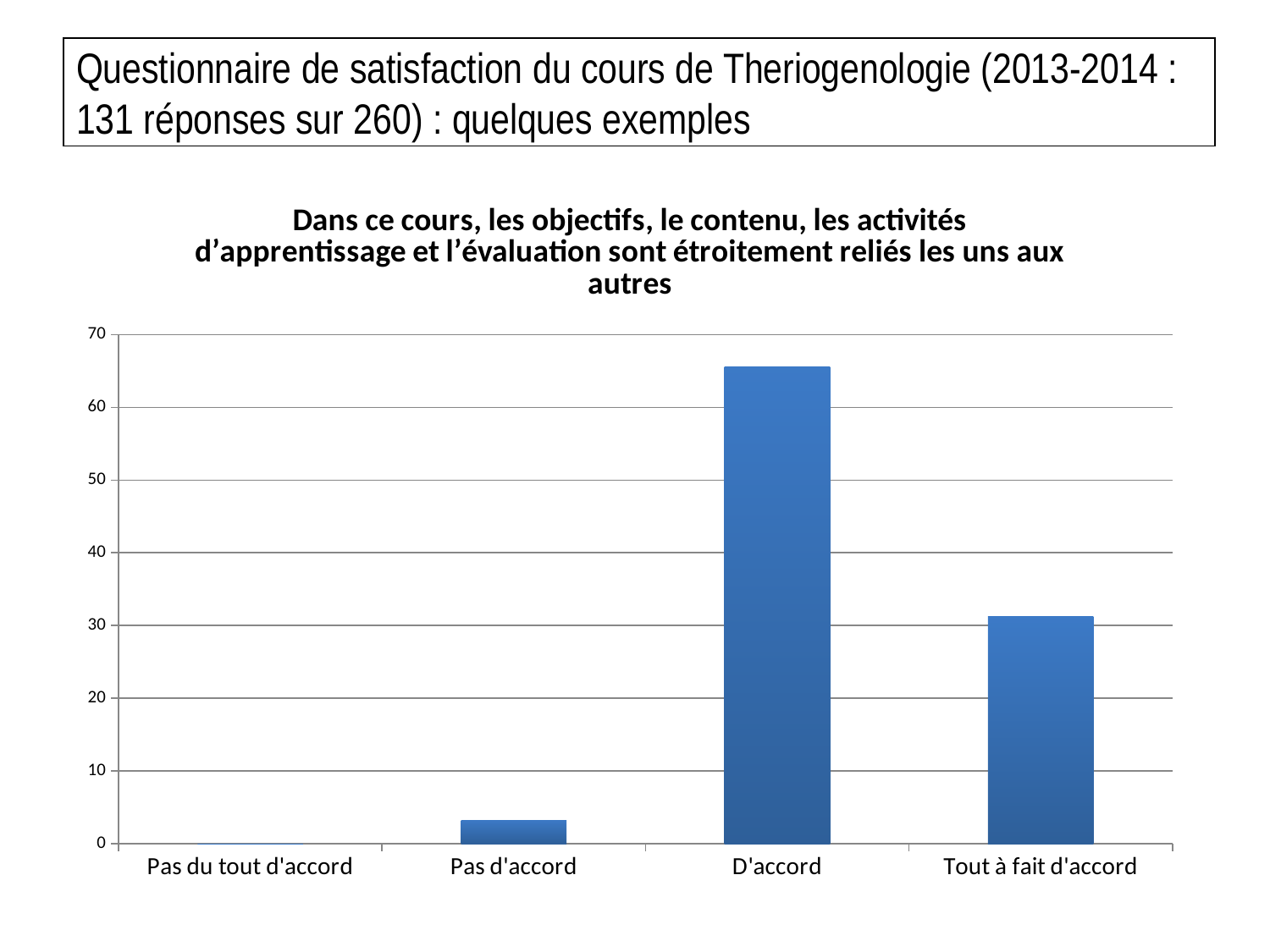

# Questionnaire de satisfaction du cours de Theriogenologie (2013-2014 : 131 réponses sur 260) : quelques exemples

### Chart: Dans ce cours, les objectifs, le contenu, les activités d’apprentissage et l’évaluation sont étroitement reliés les uns aux autres

| Category | % |
|---|---|
| Pas du tout d'accord | 0.0 |
| Pas d'accord | 3.2 |
| D'accord | 65.60000000000001 |
| Tout à fait d'accord | 31.2 |